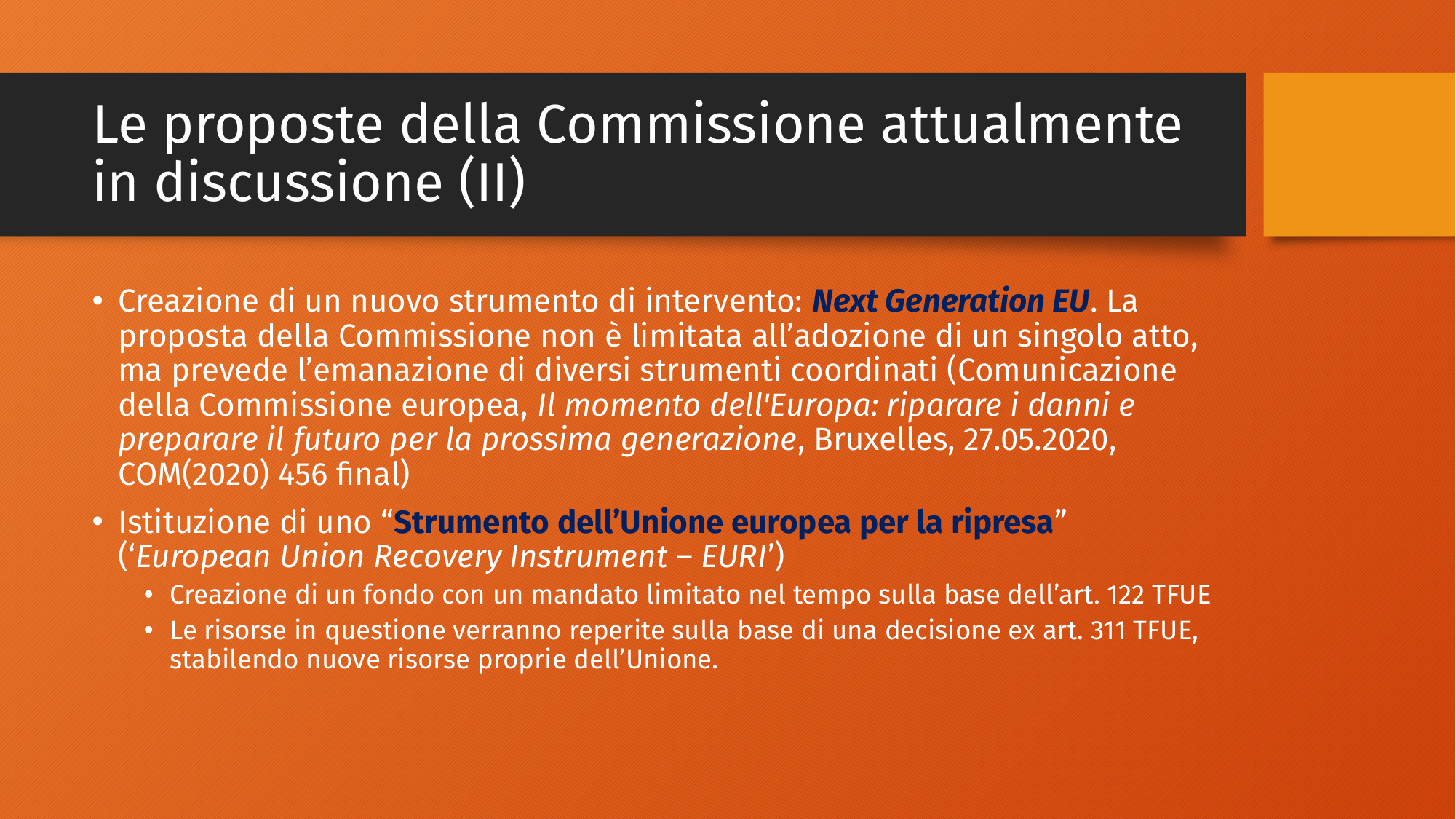

# Le proposte della Commissione attualmente in discussione (II)
Creazione di un nuovo strumento di intervento: Next Generation EU. La proposta della Commissione non è limitata all’adozione di un singolo atto, ma prevede l’emanazione di diversi strumenti coordinati (Comunicazione della Commissione europea, Il momento dell'Europa: riparare i danni e preparare il futuro per la prossima generazione, Bruxelles, 27.05.2020, COM(2020) 456 final)
Istituzione di uno “Strumento dell’Unione europea per la ripresa” (‘European Union Recovery Instrument – EURI’)
Creazione di un fondo con un mandato limitato nel tempo sulla base dell’art. 122 TFUE
Le risorse in questione verranno reperite sulla base di una decisione ex art. 311 TFUE, stabilendo nuove risorse proprie dell’Unione.